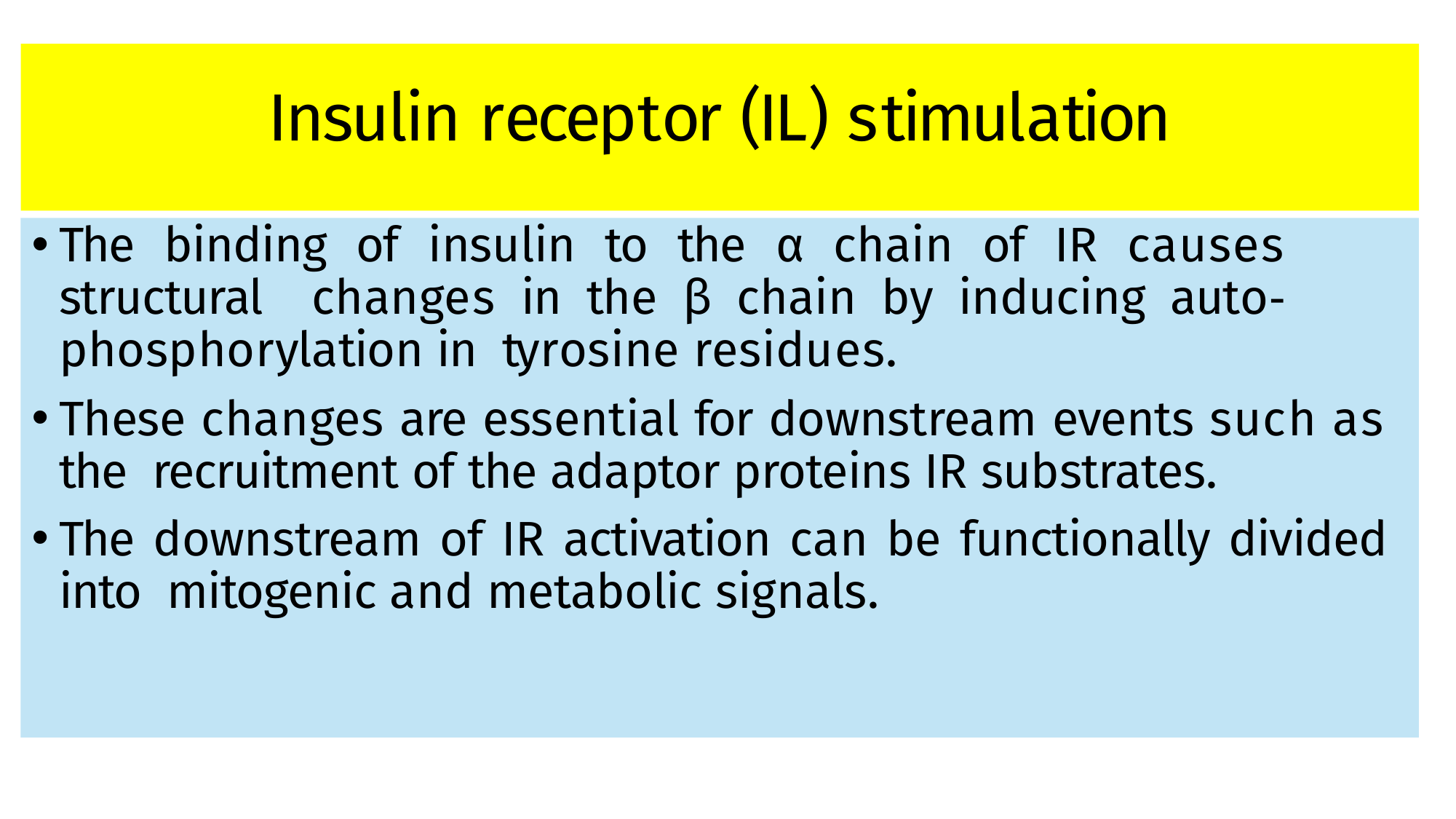

# Insulin receptor (IL) stimulation
The binding of insulin to the α chain of IR causes structural  changes in the β chain by inducing auto‐phosphorylation in  tyrosine residues.
These changes are essential for downstream events such as the  recruitment of the adaptor proteins IR substrates.
The downstream of IR activation can be functionally divided into  mitogenic and metabolic signals.